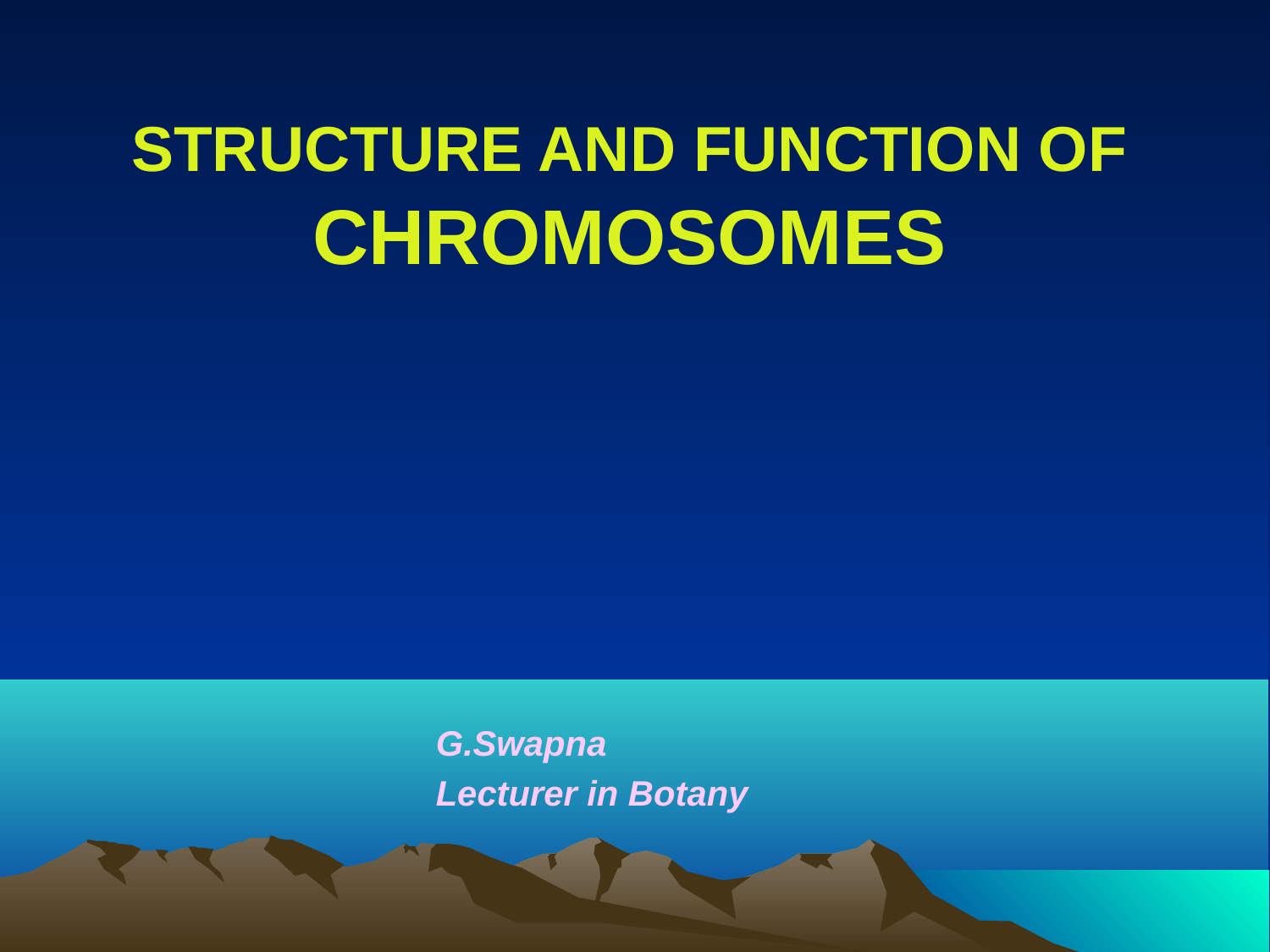

STRUCTURE AND FUNCTION OF CHROMOSOMES
G.Swapna
Lecturer in Botany